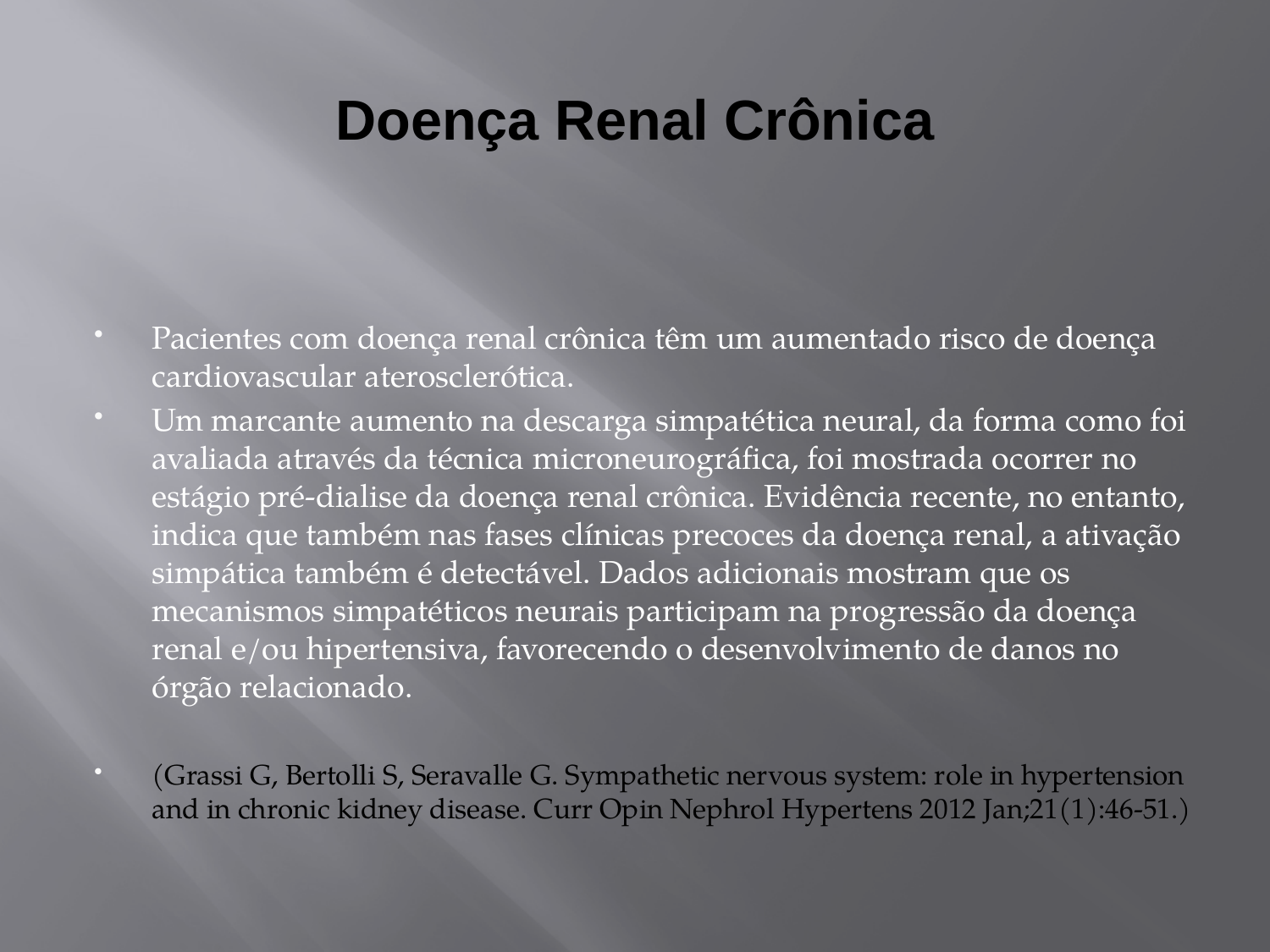

# Doença Renal Crônica

Pacientes com doença renal crônica têm um aumentado risco de doença cardiovascular aterosclerótica.
Um marcante aumento na descarga simpatética neural, da forma como foi avaliada através da técnica microneurográfica, foi mostrada ocorrer no estágio pré-dialise da doença renal crônica. Evidência recente, no entanto, indica que também nas fases clínicas precoces da doença renal, a ativação simpática também é detectável. Dados adicionais mostram que os mecanismos simpatéticos neurais participam na progressão da doença renal e/ou hipertensiva, favorecendo o desenvolvimento de danos no órgão relacionado.

(Grassi G, Bertolli S, Seravalle G. Sympathetic nervous system: role in hypertension and in chronic kidney disease. Curr Opin Nephrol Hypertens 2012 Jan;21(1):46-51.)